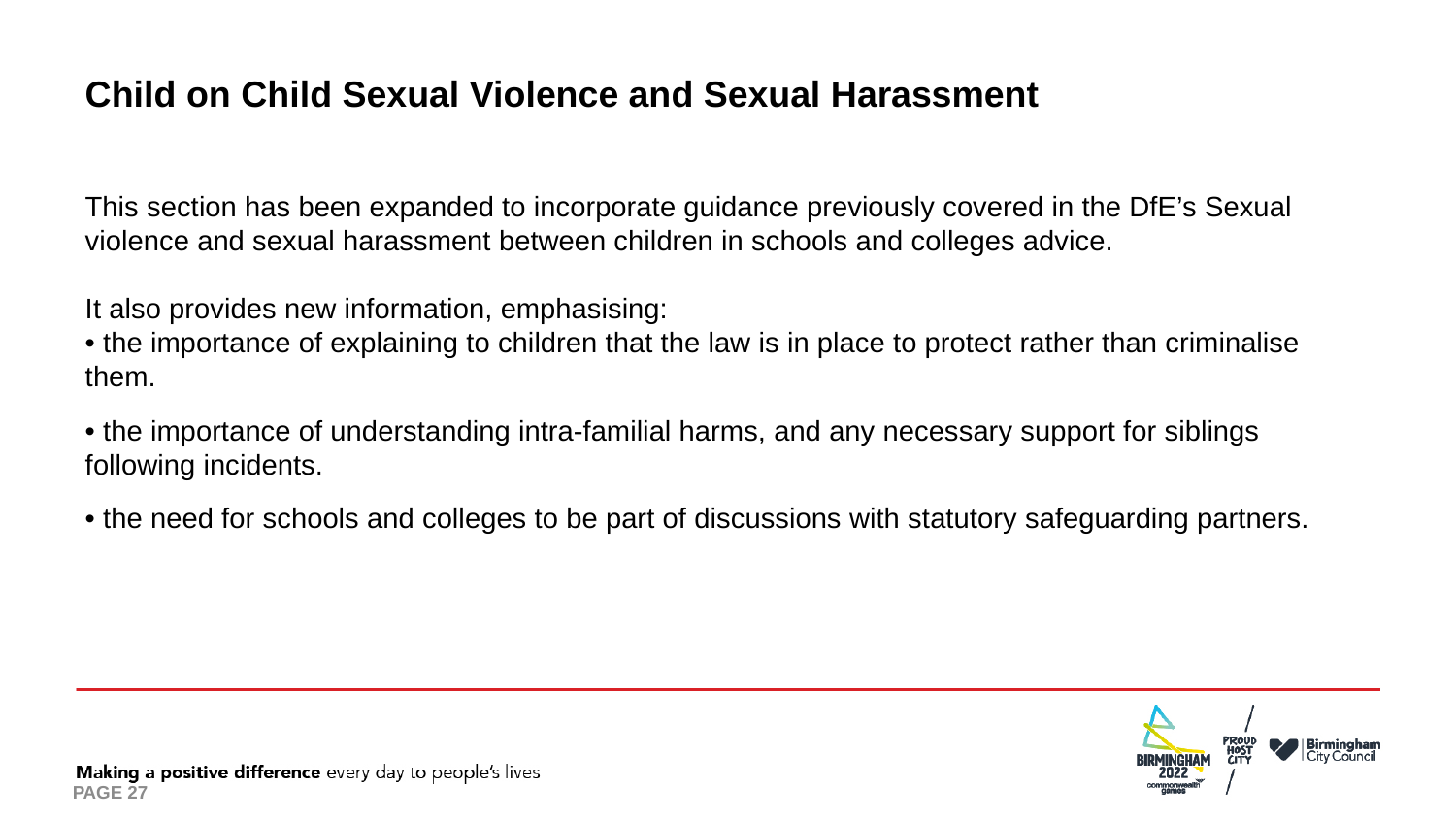

# Child on Child Sexual Violence and Sexual Harassment

This section has been expanded to incorporate guidance previously covered in the DfE’s Sexual violence and sexual harassment between children in schools and colleges advice.

It also provides new information, emphasising:
• the importance of explaining to children that the law is in place to protect rather than criminalise them.

• the importance of understanding intra-familial harms, and any necessary support for siblings following incidents.

• the need for schools and colleges to be part of discussions with statutory safeguarding partners.

PAGE 27